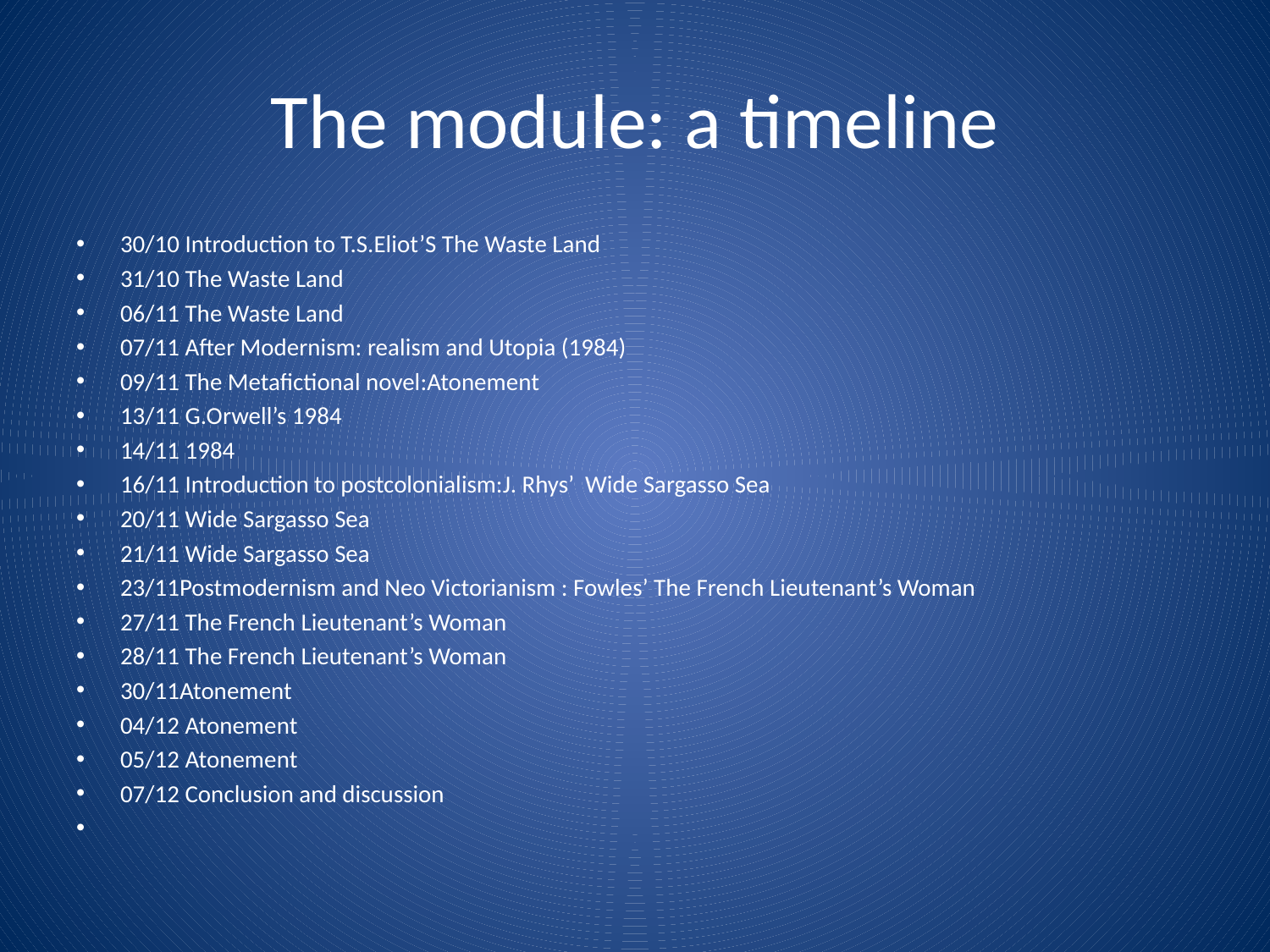

# The module: a timeline
30/10 Introduction to T.S.Eliot’S The Waste Land
31/10 The Waste Land
06/11 The Waste Land
07/11 After Modernism: realism and Utopia (1984)
09/11 The Metafictional novel:Atonement
13/11 G.Orwell’s 1984
14/11 1984
16/11 Introduction to postcolonialism:J. Rhys’  Wide Sargasso Sea
20/11 Wide Sargasso Sea
21/11 Wide Sargasso Sea
23/11Postmodernism and Neo Victorianism : Fowles’ The French Lieutenant’s Woman
27/11 The French Lieutenant’s Woman
28/11 The French Lieutenant’s Woman
30/11Atonement
04/12 Atonement
05/12 Atonement
07/12 Conclusion and discussion